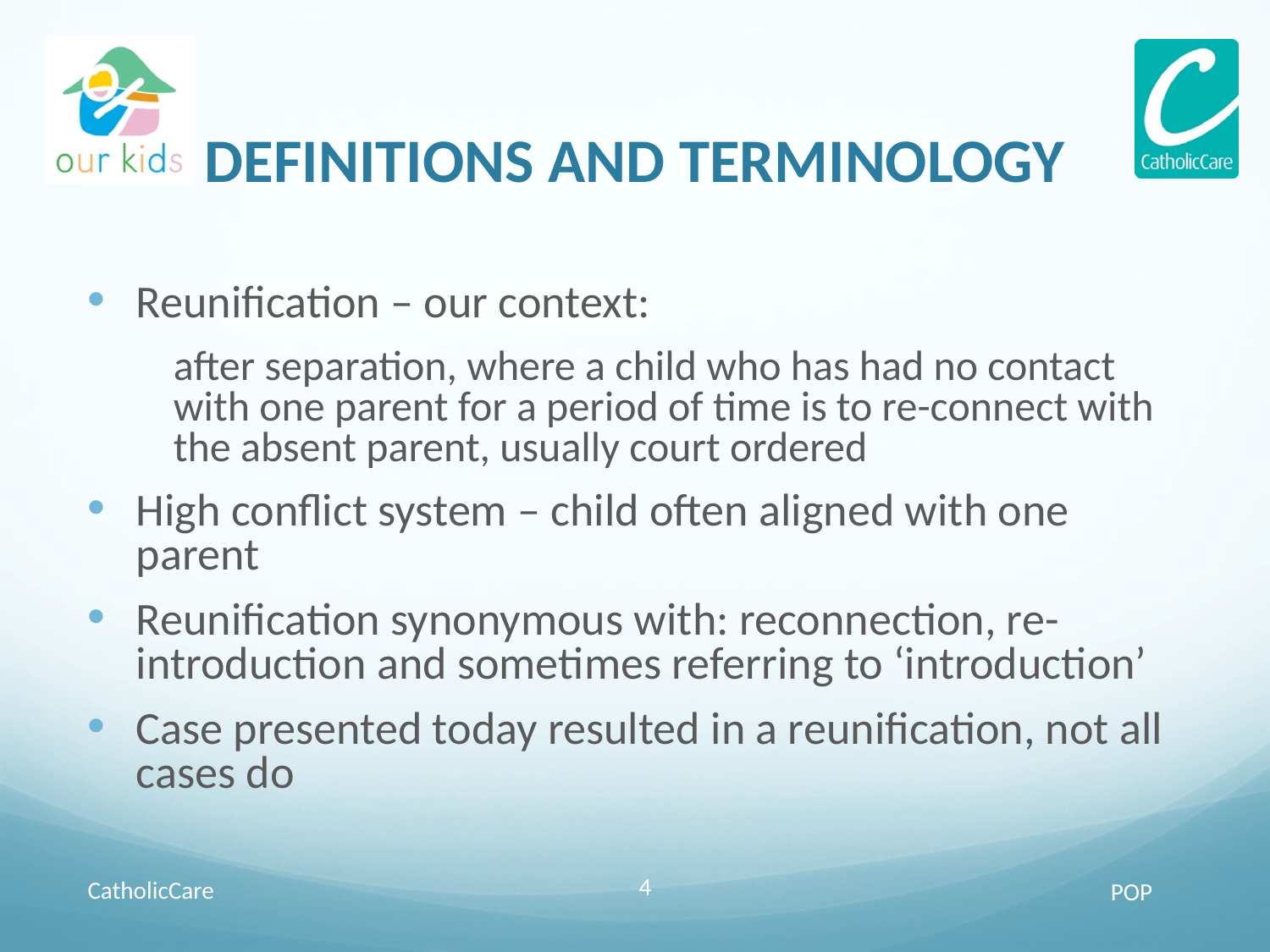

# DEFINITIONS AND TERMINOLOGY
Reunification – our context:
after separation, where a child who has had no contact with one parent for a period of time is to re-connect with the absent parent, usually court ordered
High conflict system – child often aligned with one parent
Reunification synonymous with: reconnection, re-introduction and sometimes referring to ‘introduction’
Case presented today resulted in a reunification, not all cases do

CatholicCare
4
POP